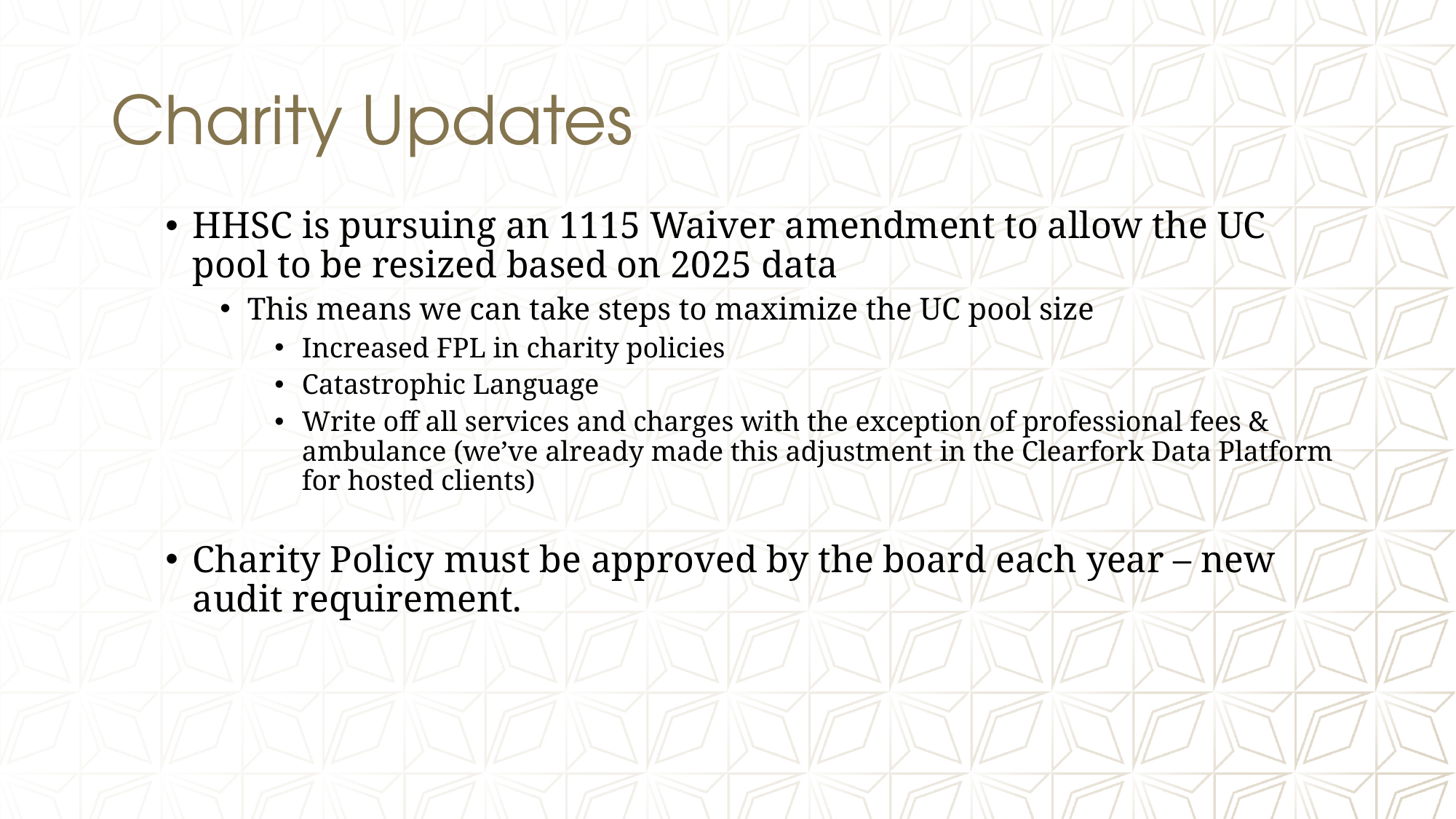

# Charity Updates
HHSC is pursuing an 1115 Waiver amendment to allow the UC pool to be resized based on 2025 data
This means we can take steps to maximize the UC pool size
Increased FPL in charity policies
Catastrophic Language
Write off all services and charges with the exception of professional fees & ambulance (we’ve already made this adjustment in the Clearfork Data Platform for hosted clients)

Charity Policy must be approved by the board each year – new audit requirement.